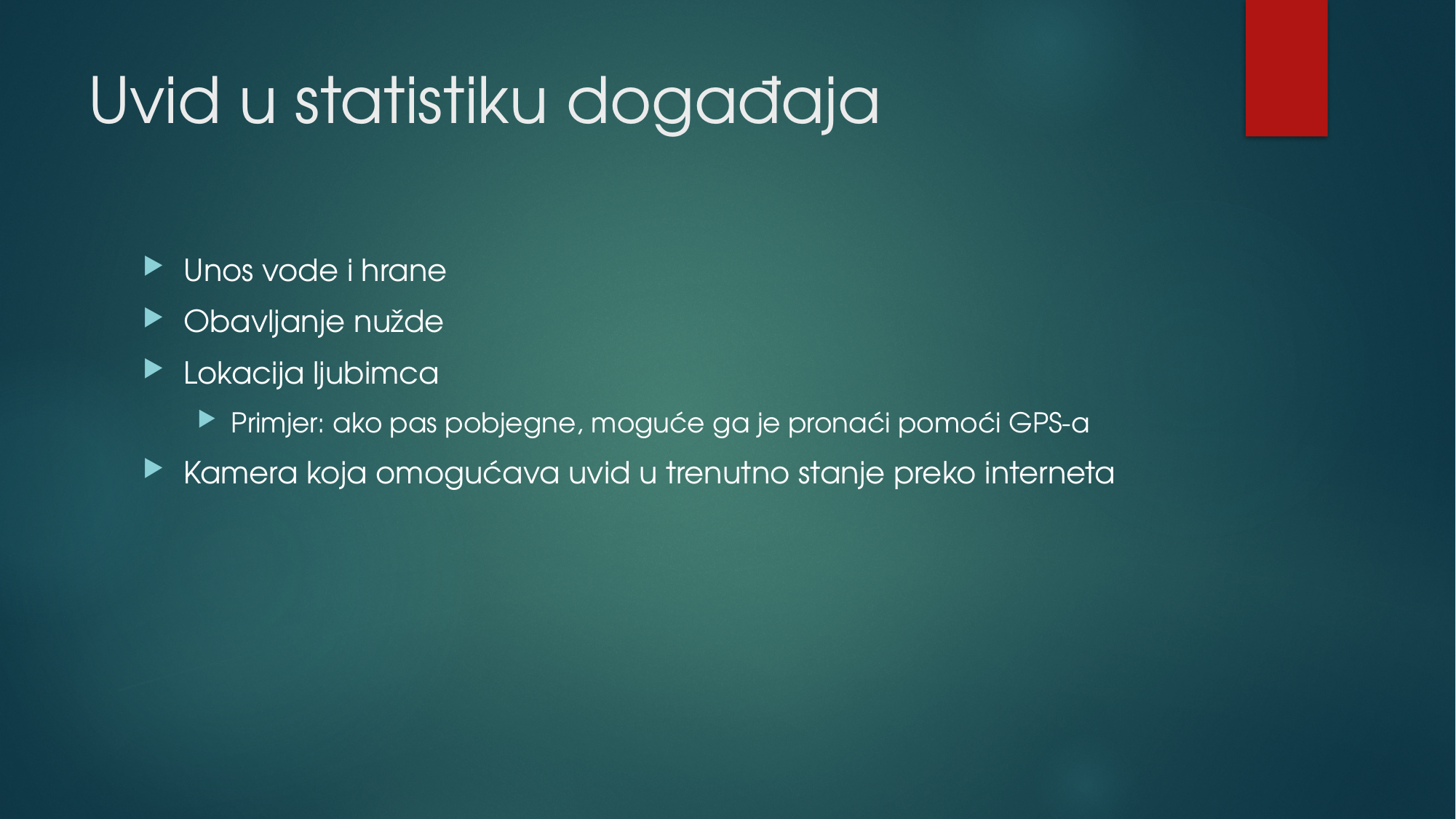

# Uvid u statistiku događaja
Unos vode i hrane
Obavljanje nužde
Lokacija ljubimca
Primjer: ako pas pobjegne, moguće ga je pronaći pomoći GPS-a
Kamera koja omogućava uvid u trenutno stanje preko interneta